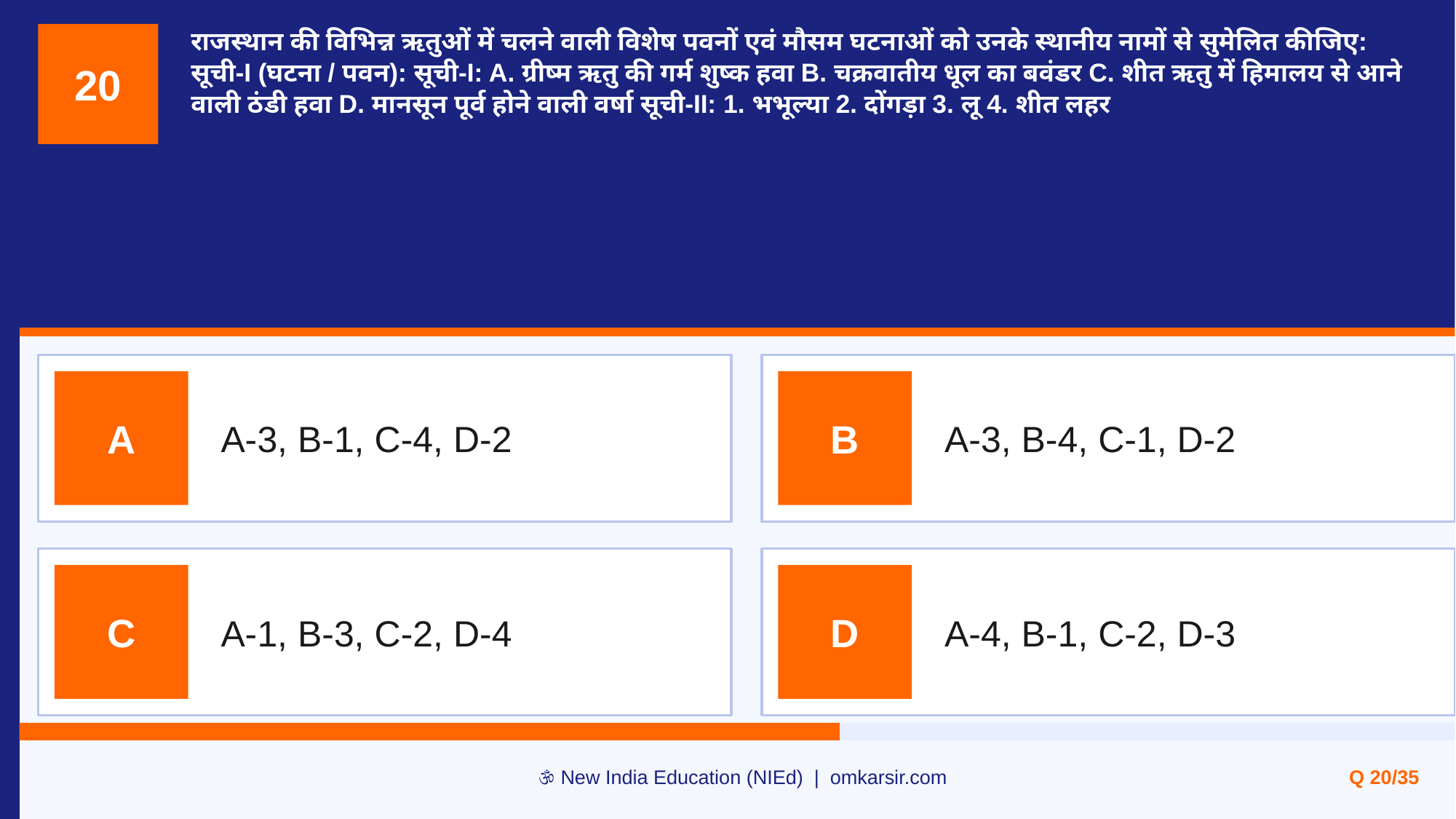

राजस्थान की विभिन्न ऋतुओं में चलने वाली विशेष पवनों एवं मौसम घटनाओं को उनके स्थानीय नामों से सुमेलित कीजिए: सूची-I (घटना / पवन): सूची-I: A. ग्रीष्म ऋतु की गर्म शुष्क हवा B. चक्रवातीय धूल का बवंडर C. शीत ऋतु में हिमालय से आने वाली ठंडी हवा D. मानसून पूर्व होने वाली वर्षा सूची-II: 1. भभूल्या 2. दोंगड़ा 3. लू 4. शीत लहर
20

A-3, B-1, C-4, D-2
A-3, B-4, C-1, D-2
A
B

A-1, B-3, C-2, D-4
A-4, B-1, C-2, D-3
C
D

🕉️ New India Education (NIEd)  |  omkarsir.com
Q 20/35